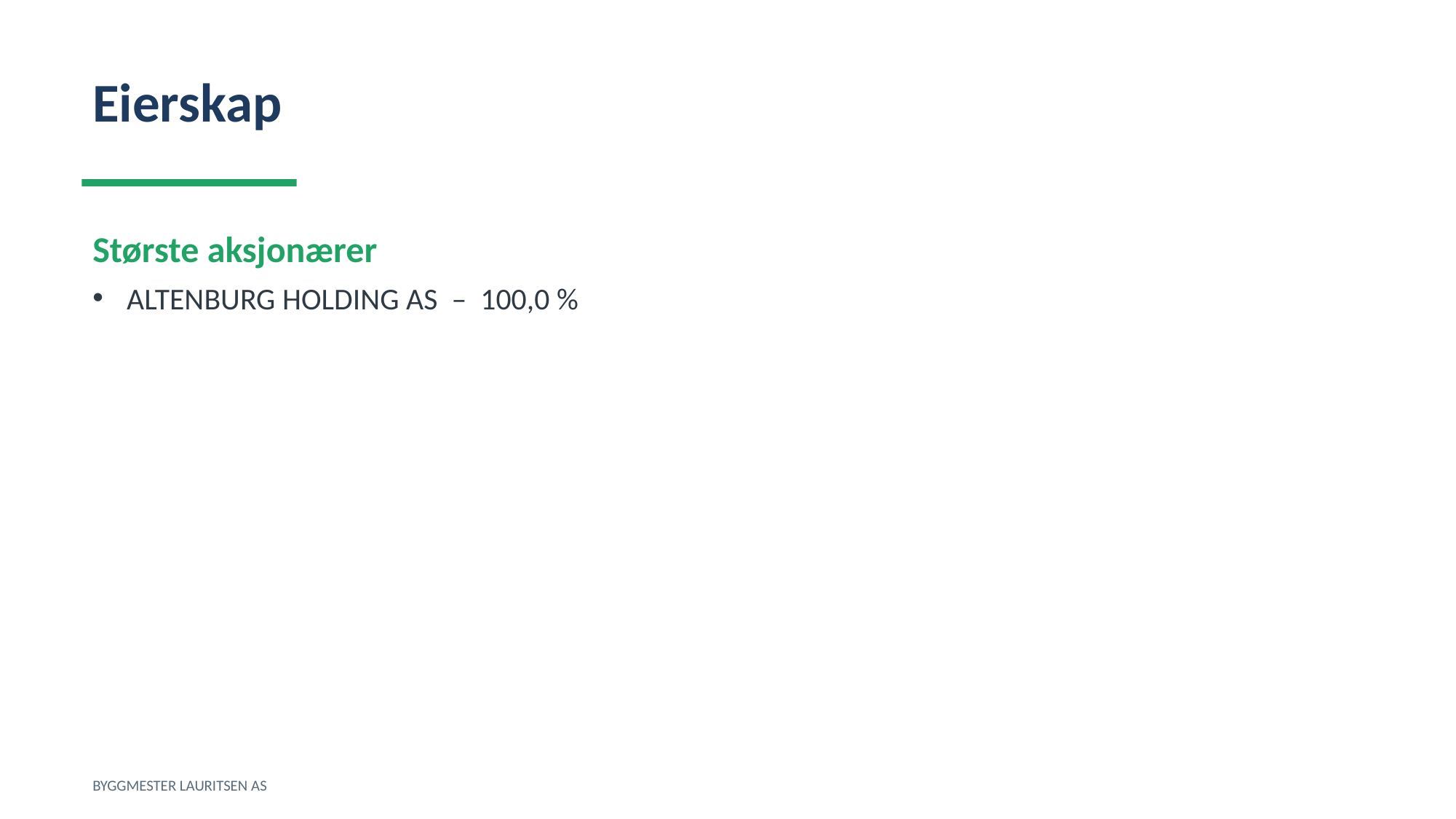

Eierskap

Største aksjonærer
ALTENBURG HOLDING AS  –  100,0 %
BYGGMESTER LAURITSEN AS